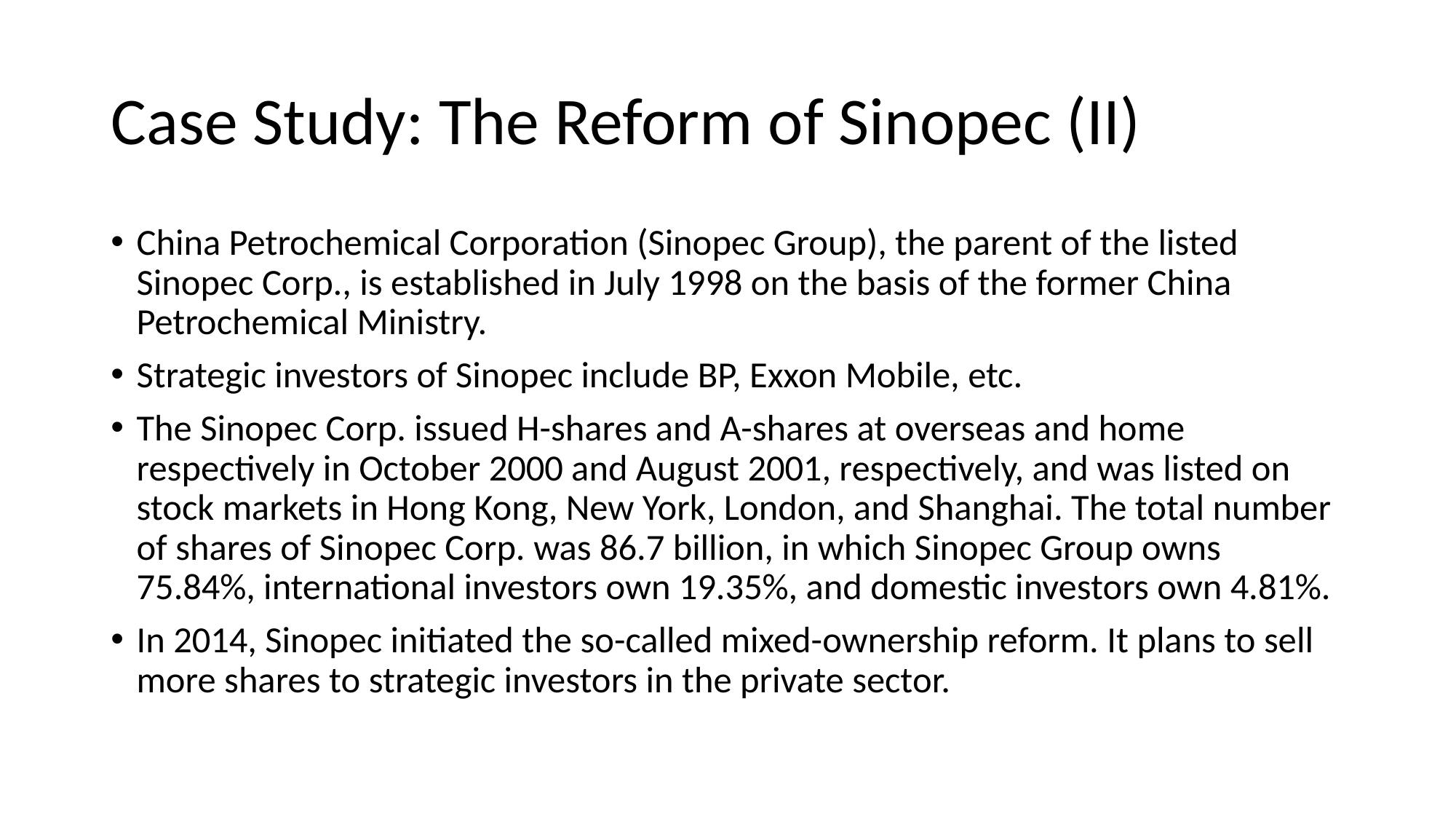

# Case Study: The Reform of Sinopec (II)
China Petrochemical Corporation (Sinopec Group), the parent of the listed Sinopec Corp., is established in July 1998 on the basis of the former China Petrochemical Ministry.
Strategic investors of Sinopec include BP, Exxon Mobile, etc.
The Sinopec Corp. issued H-shares and A-shares at overseas and home respectively in October 2000 and August 2001, respectively, and was listed on stock markets in Hong Kong, New York, London, and Shanghai. The total number of shares of Sinopec Corp. was 86.7 billion, in which Sinopec Group owns 75.84%, international investors own 19.35%, and domestic investors own 4.81%.
In 2014, Sinopec initiated the so-called mixed-ownership reform. It plans to sell more shares to strategic investors in the private sector.